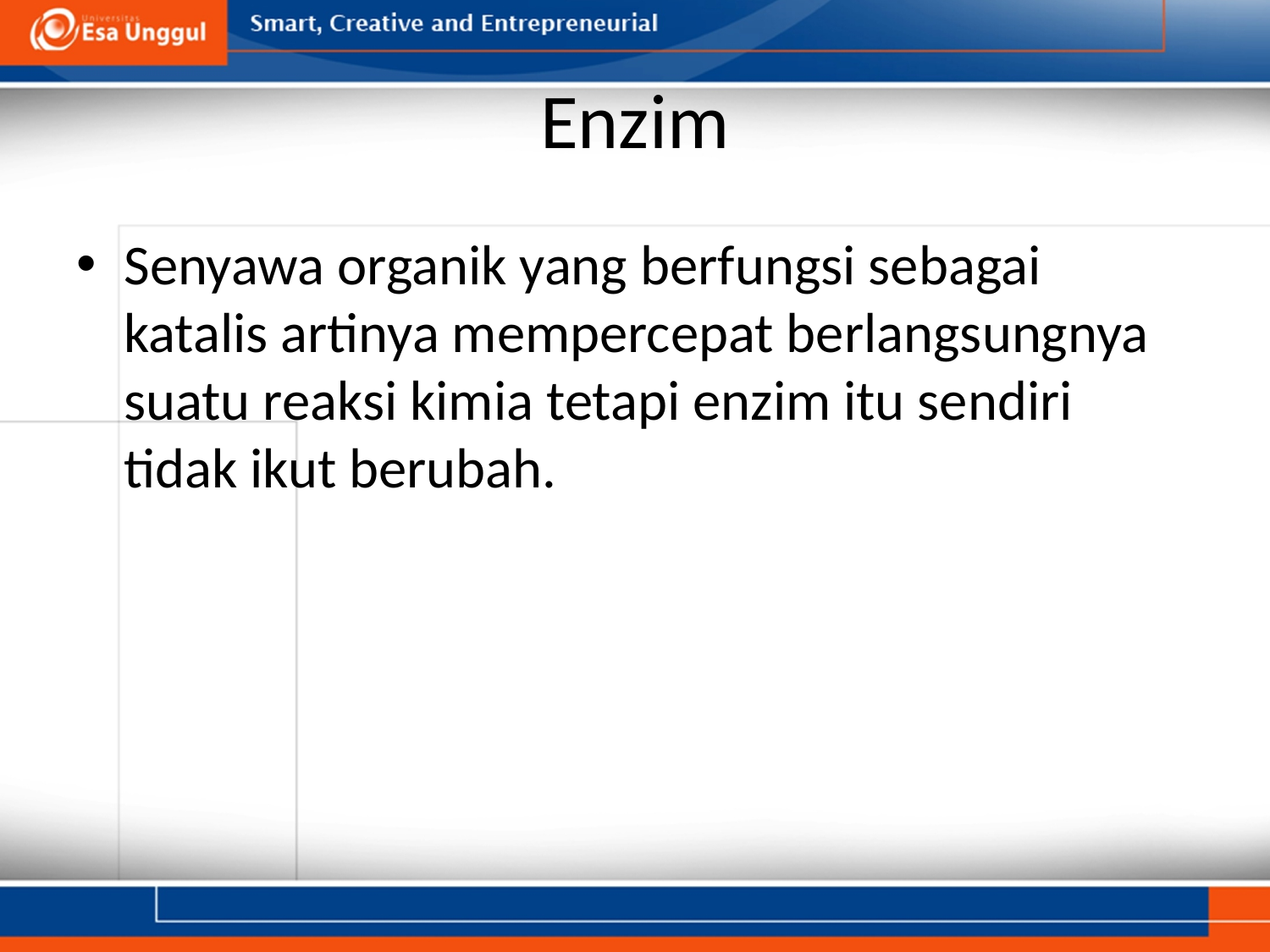

# Enzim
Senyawa organik yang berfungsi sebagai katalis artinya mempercepat berlangsungnya suatu reaksi kimia tetapi enzim itu sendiri tidak ikut berubah.